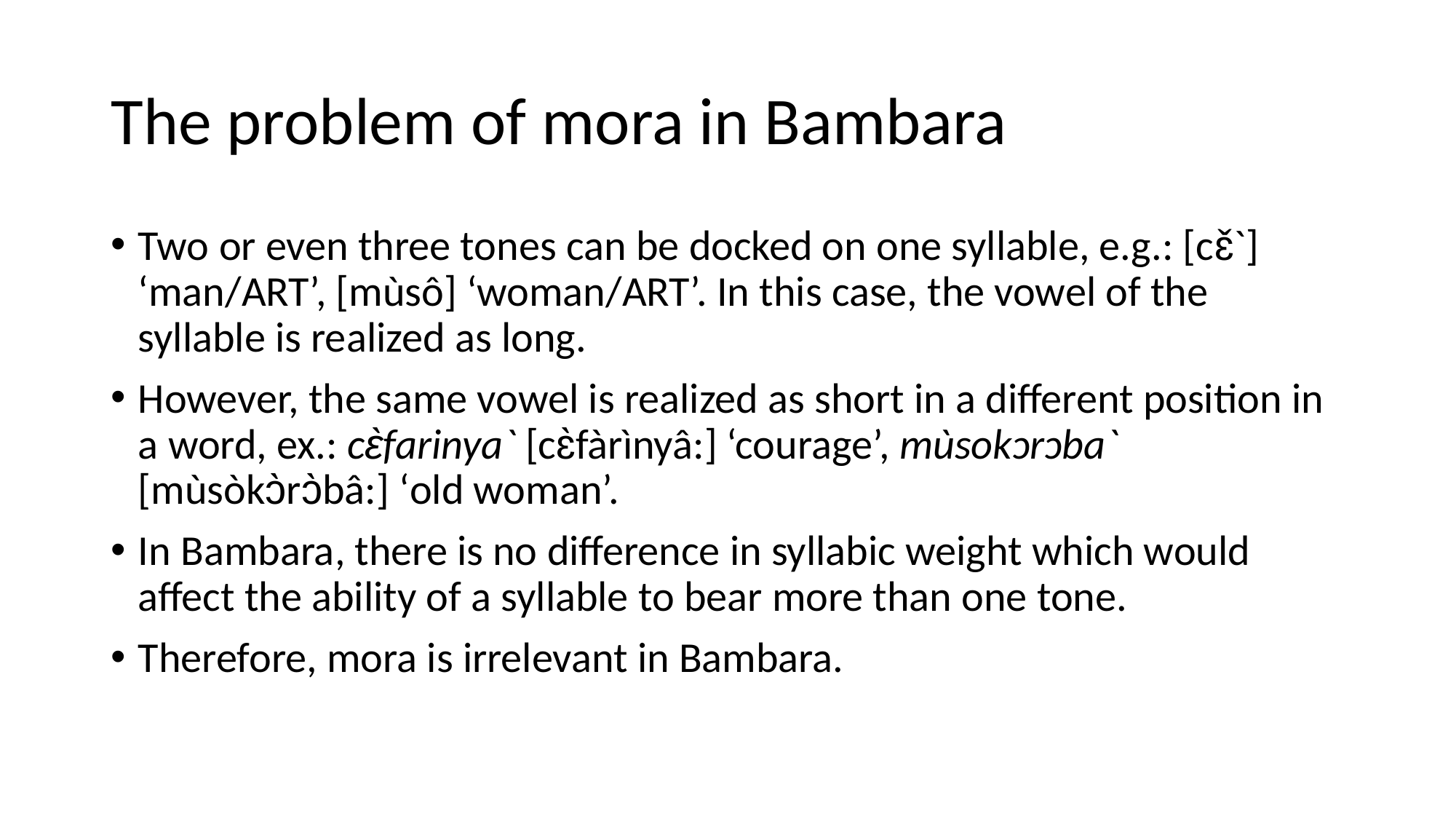

# The problem of mora in Bambara
Two or even three tones can be docked on one syllable, e.g.: [cɛ̌`] ‘man/art’, [mùsô] ‘woman/art’. In this case, the vowel of the syllable is realized as long.
However, the same vowel is realized as short in a different position in a word, ex.: cɛ̀farinya` [cɛ̀fàrìnyâ:] ‘courage’, mùsokɔrɔba` [mùsòkɔ̀rɔ̀bâ:] ‘old woman’.
In Bambara, there is no difference in syllabic weight which would affect the ability of a syllable to bear more than one tone.
Therefore, mora is irrelevant in Bambara.